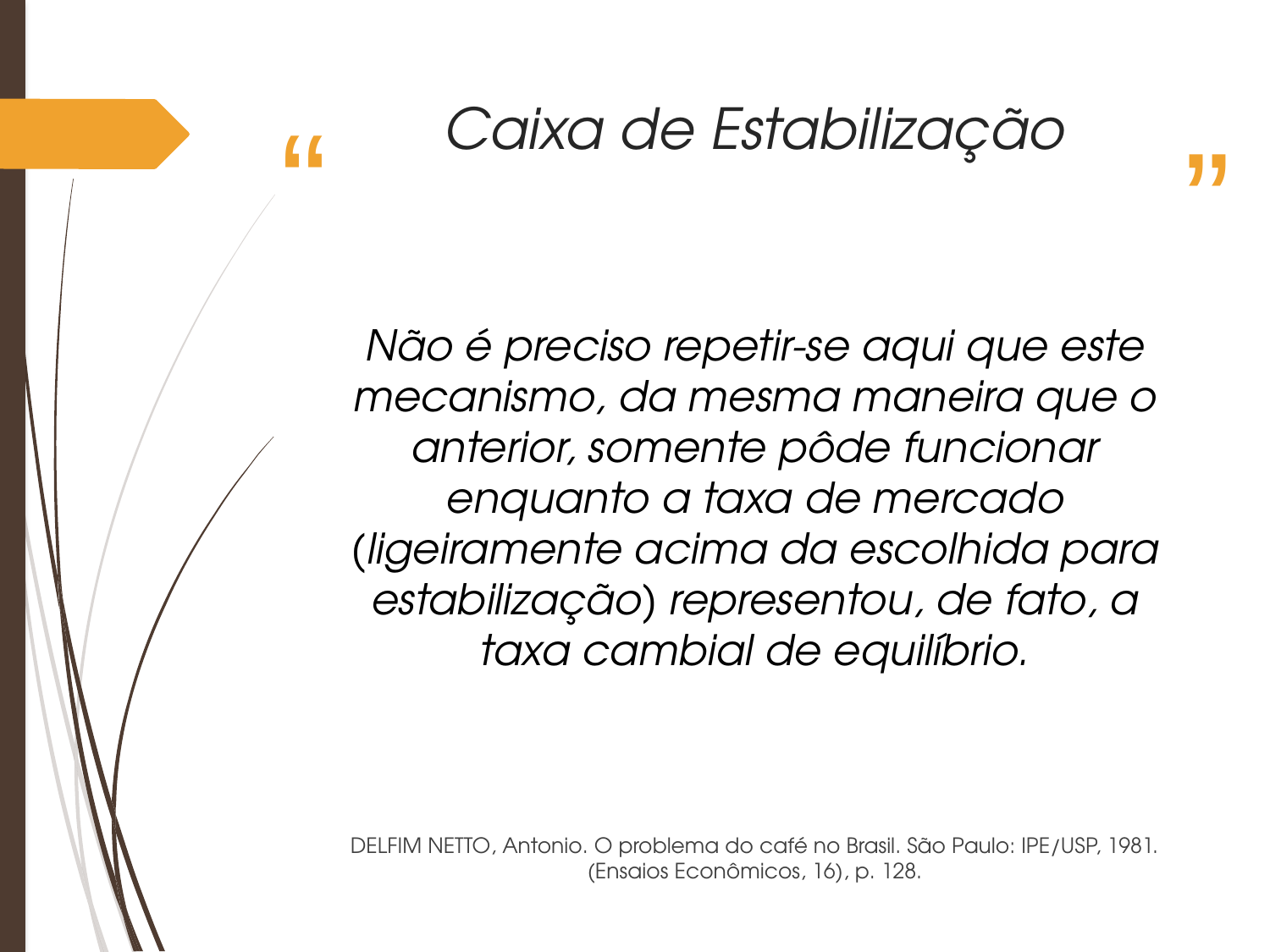

# Caixa de Estabilização
Não é preciso repetir-se aqui que este mecanismo, da mesma maneira que o anterior, somente pôde funcionar enquanto a taxa de mercado (ligeiramente acima da escolhida para estabilização) representou, de fato, a taxa cambial de equilíbrio.
DELFIM NETTO, Antonio. O problema do café no Brasil. São Paulo: IPE/USP, 1981. (Ensaios Econômicos, 16), p. 128.